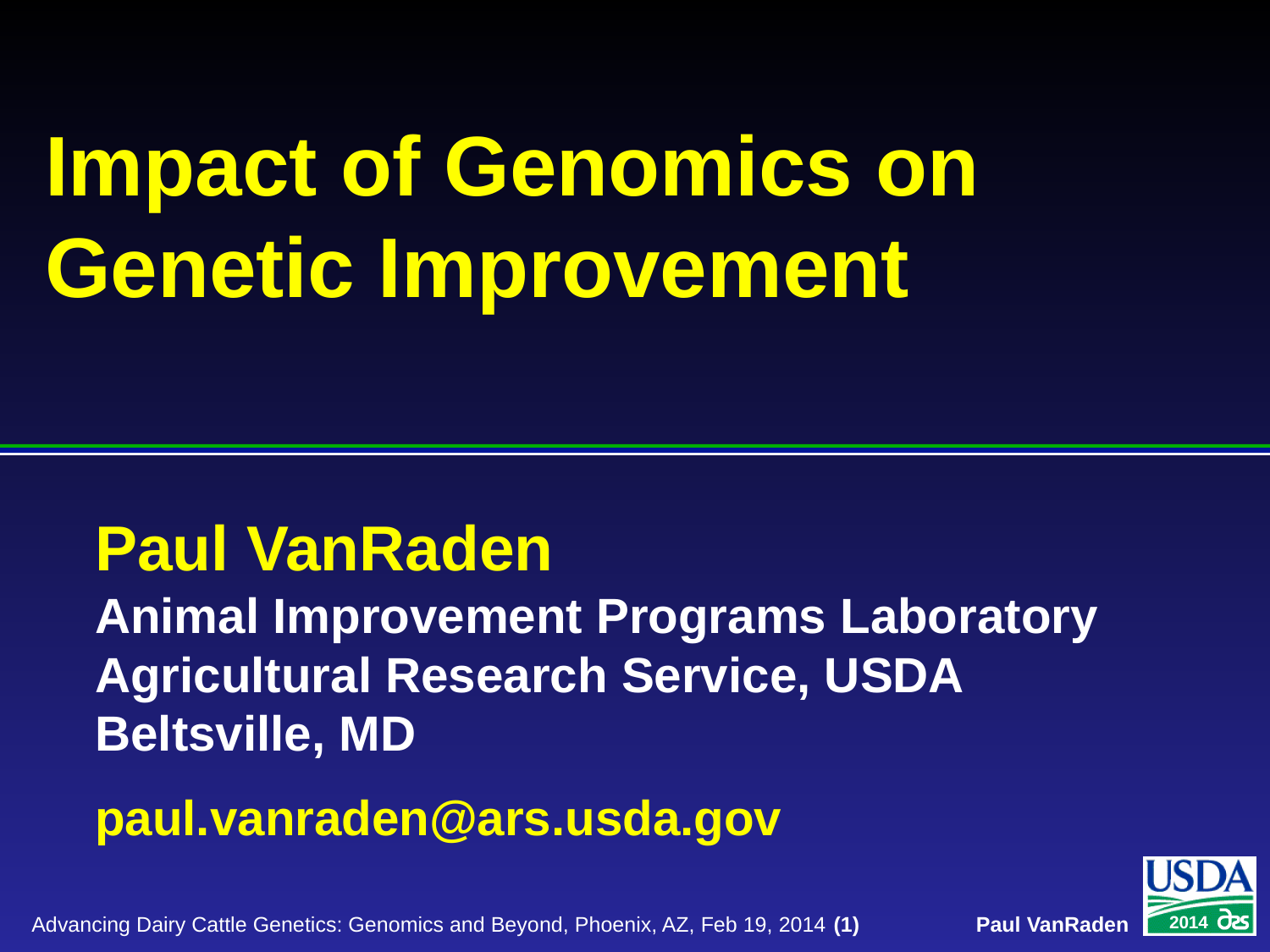

# Impact of Genomics on Genetic Improvement